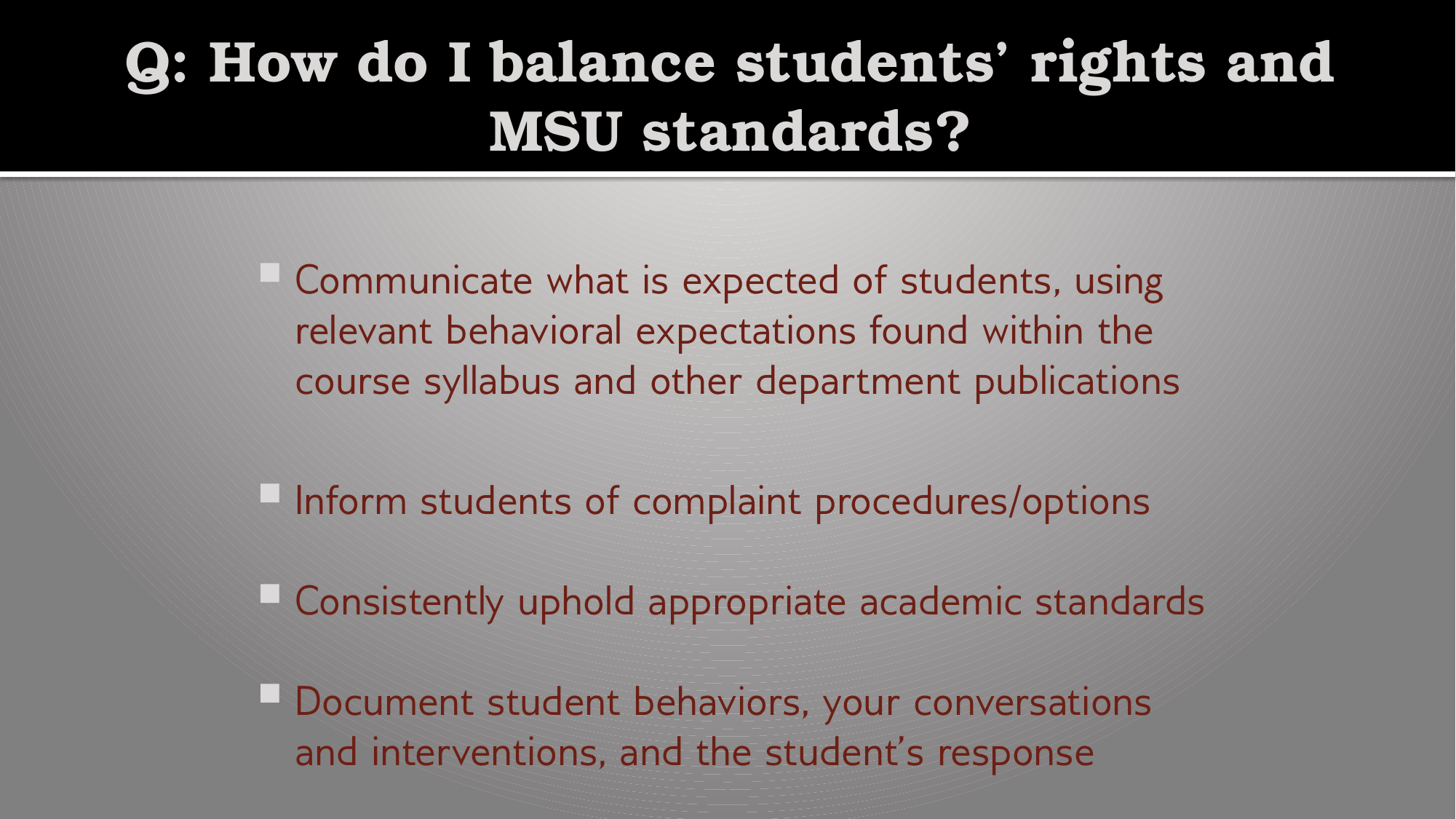

# Q: How do I balance students’ rights and MSU standards?

Communicate what is expected of students, using relevant behavioral expectations found within the course syllabus and other department publications

Inform students of complaint procedures/options

Consistently uphold appropriate academic standards

Document student behaviors, your conversations and interventions, and the student’s response